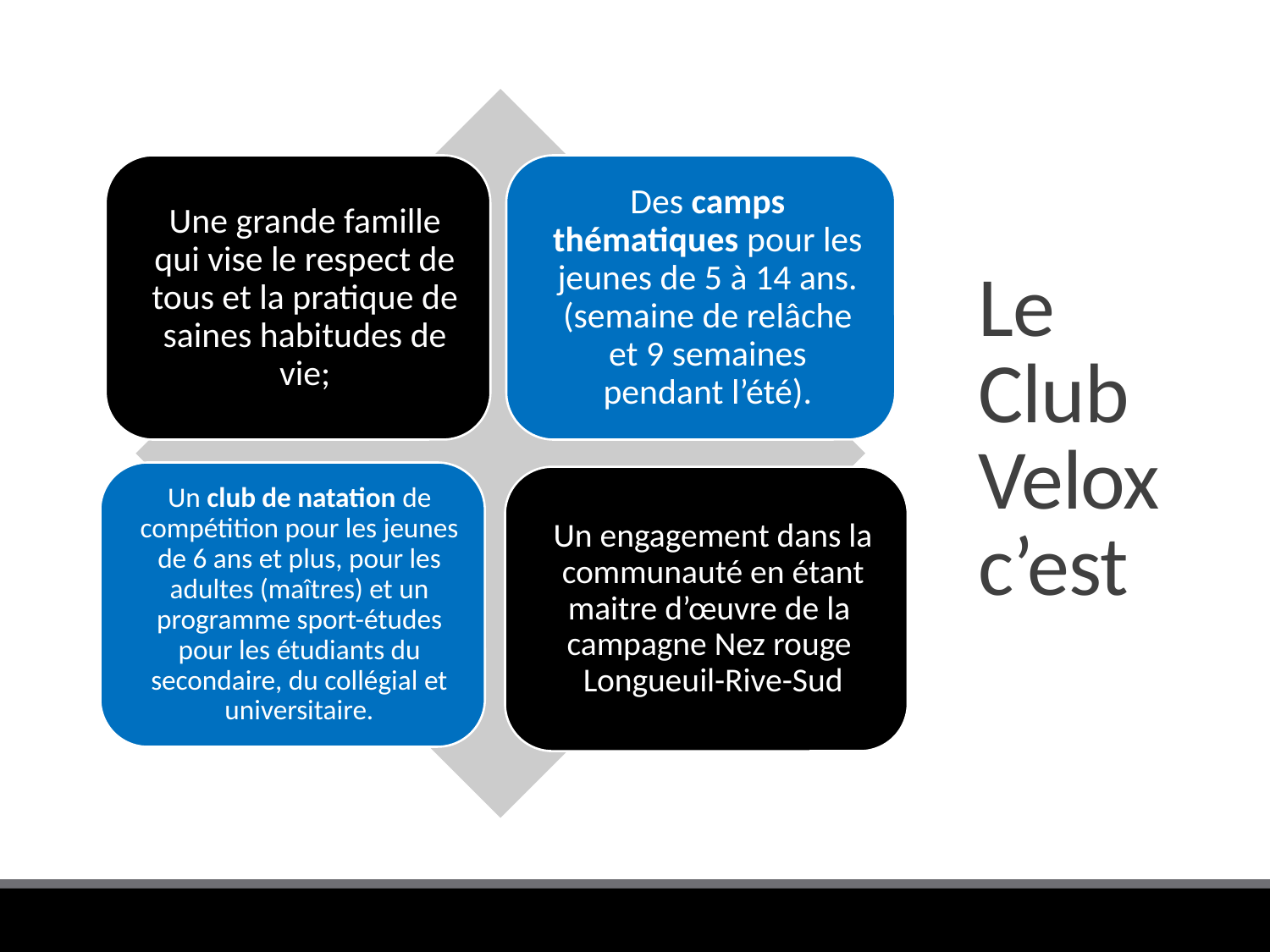

Une grande famille qui vise le respect de tous et la pratique de saines habitudes de vie;
Un engagement dans la communauté en étant maitre d’œuvre de la  campagne Nez rouge  Longueuil-Rive-Sud
Un club de natation de compétition pour les jeunes de 6 ans et plus, pour les adultes (maîtres) et un programme sport-études pour les étudiants du secondaire, du collégial et universitaire.
Des camps thématiques pour les jeunes de 5 à 14 ans. (semaine de relâche et 9 semaines pendant l’été).
# Le Club Velox c’est